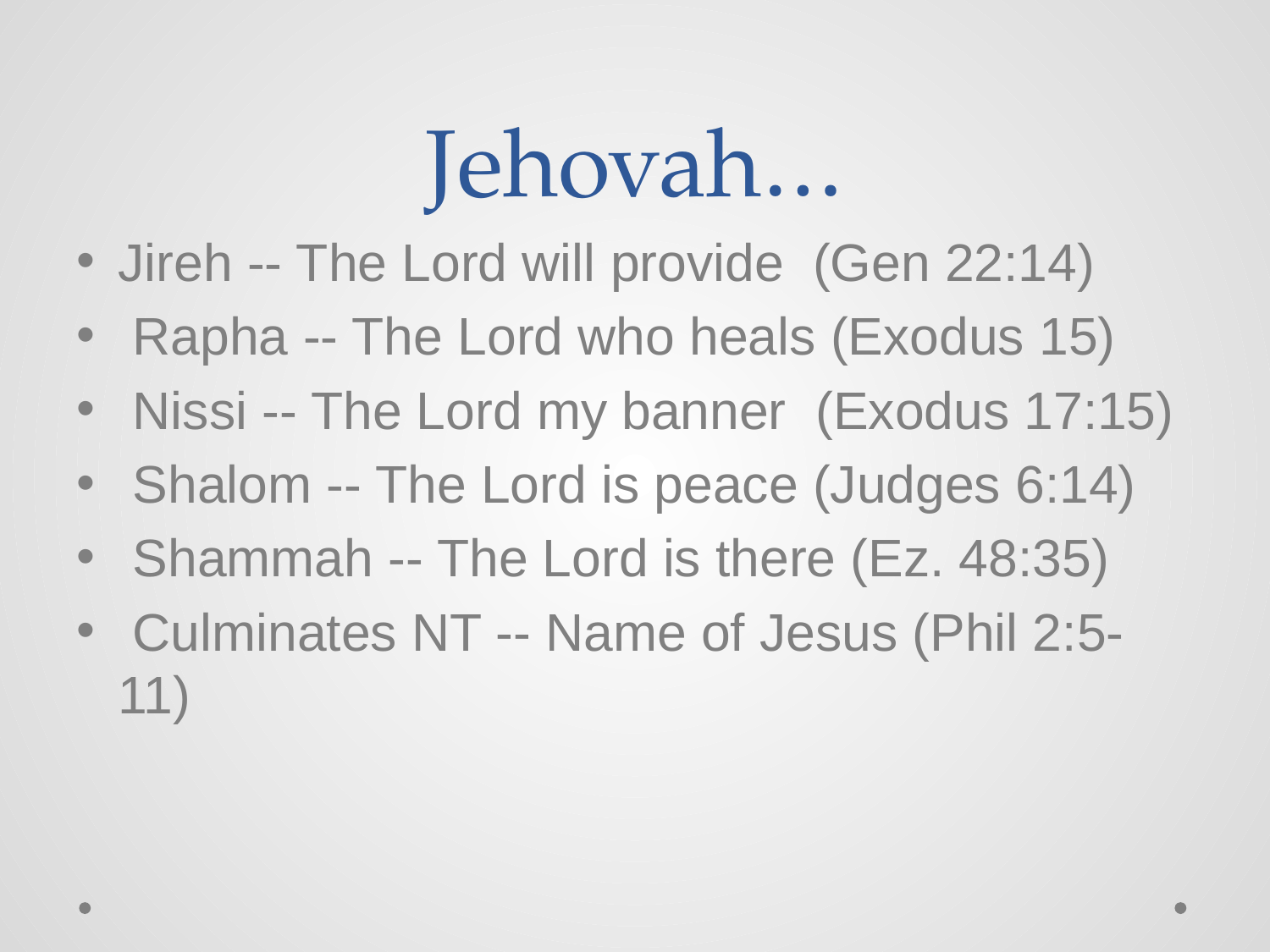

# Jehovah…
Jireh -- The Lord will provide  (Gen 22:14)
 Rapha -- The Lord who heals (Exodus 15)
 Nissi -- The Lord my banner  (Exodus 17:15)
 Shalom -- The Lord is peace (Judges 6:14)
 Shammah -- The Lord is there (Ez. 48:35)
 Culminates NT -- Name of Jesus (Phil 2:5-11)